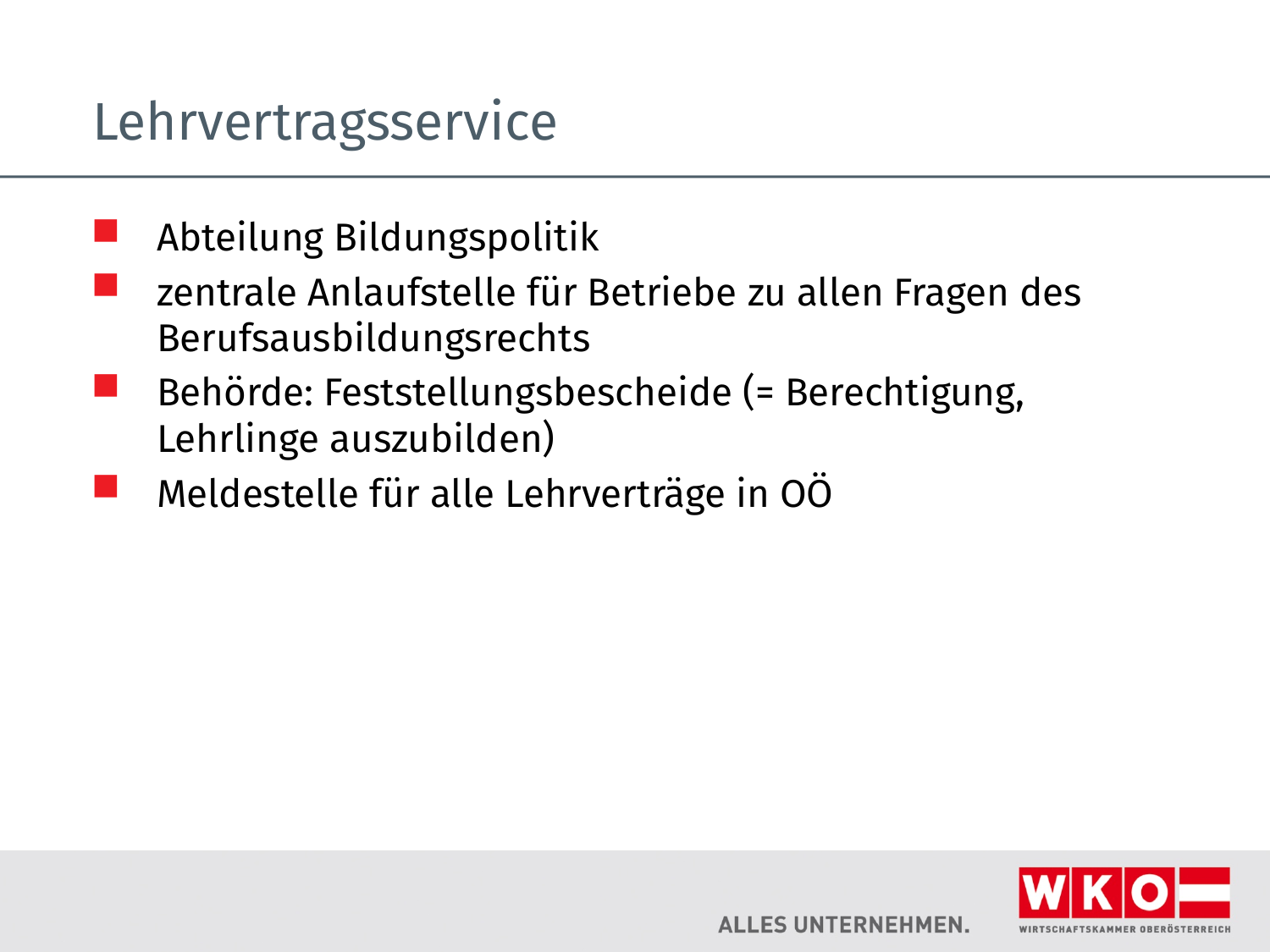

# Lehrvertragsservice
Abteilung Bildungspolitik
zentrale Anlaufstelle für Betriebe zu allen Fragen des Berufsausbildungsrechts
Behörde: Feststellungsbescheide (= Berechtigung, Lehrlinge auszubilden)
Meldestelle für alle Lehrverträge in OÖ